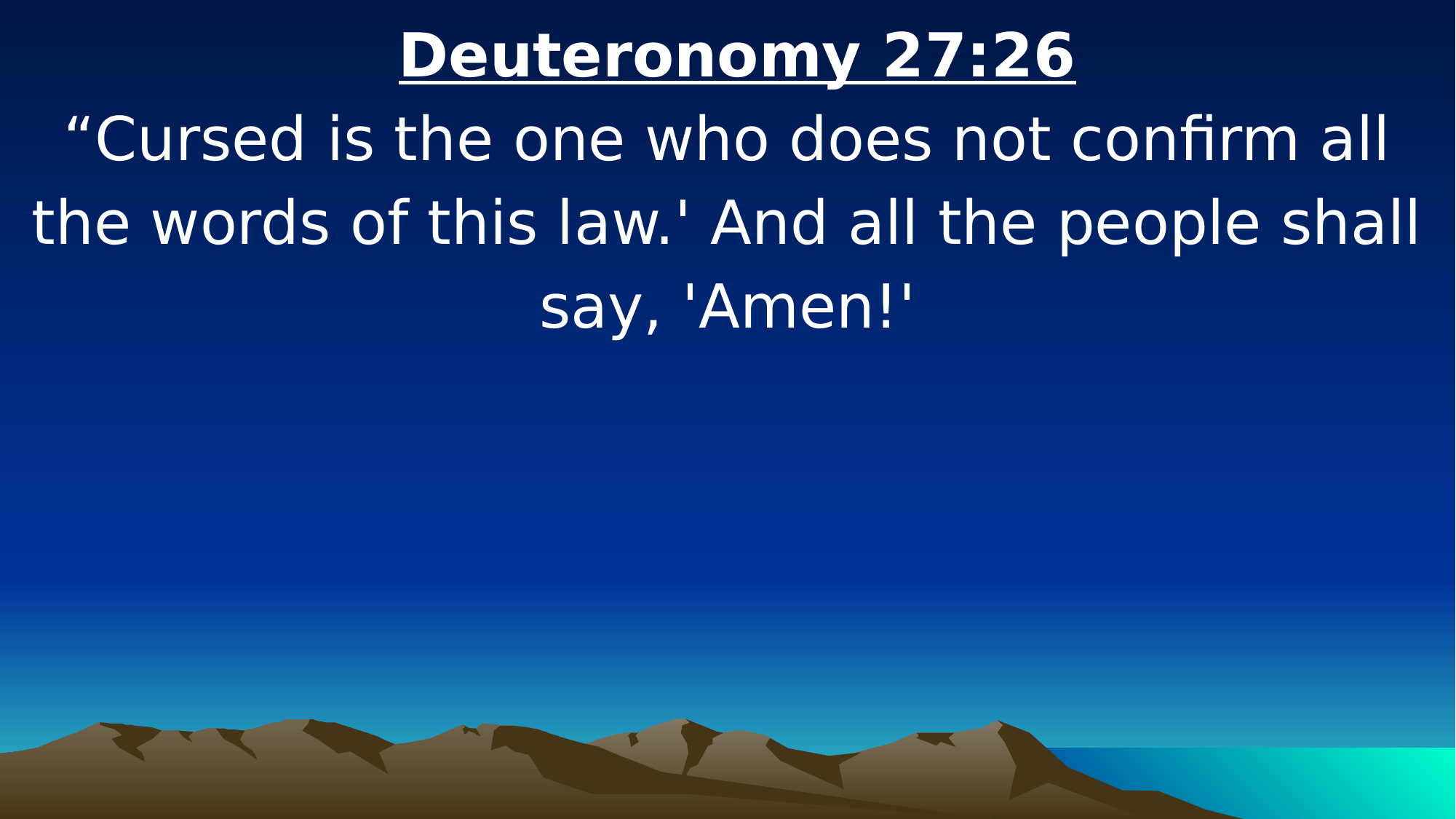

Deuteronomy 27:26
“Cursed is the one who does not confirm all the words of this law.' And all the people shall say, 'Amen!'